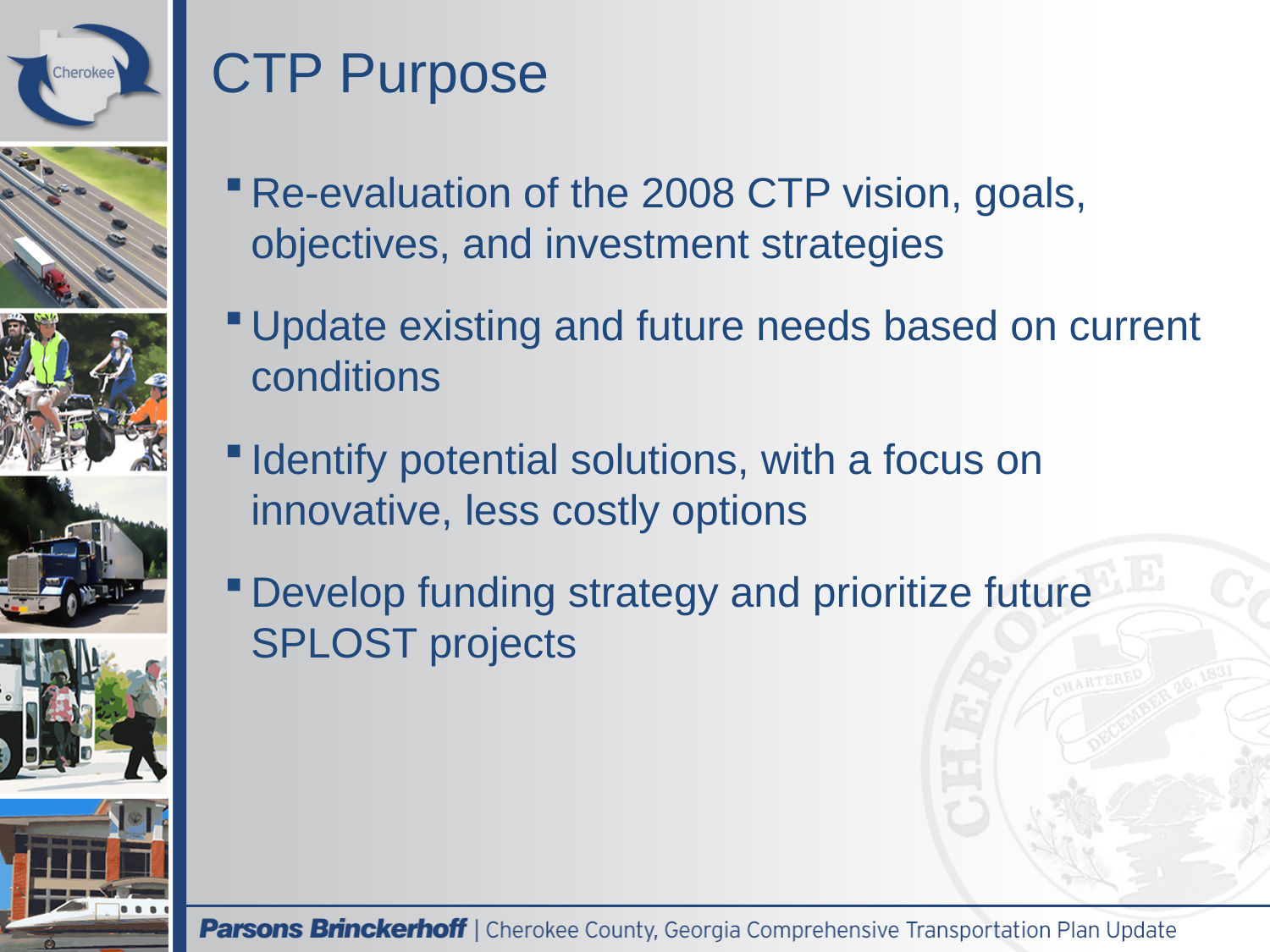

# CTP Purpose
Re-evaluation of the 2008 CTP vision, goals, objectives, and investment strategies
Update existing and future needs based on current conditions
Identify potential solutions, with a focus on innovative, less costly options
Develop funding strategy and prioritize future SPLOST projects